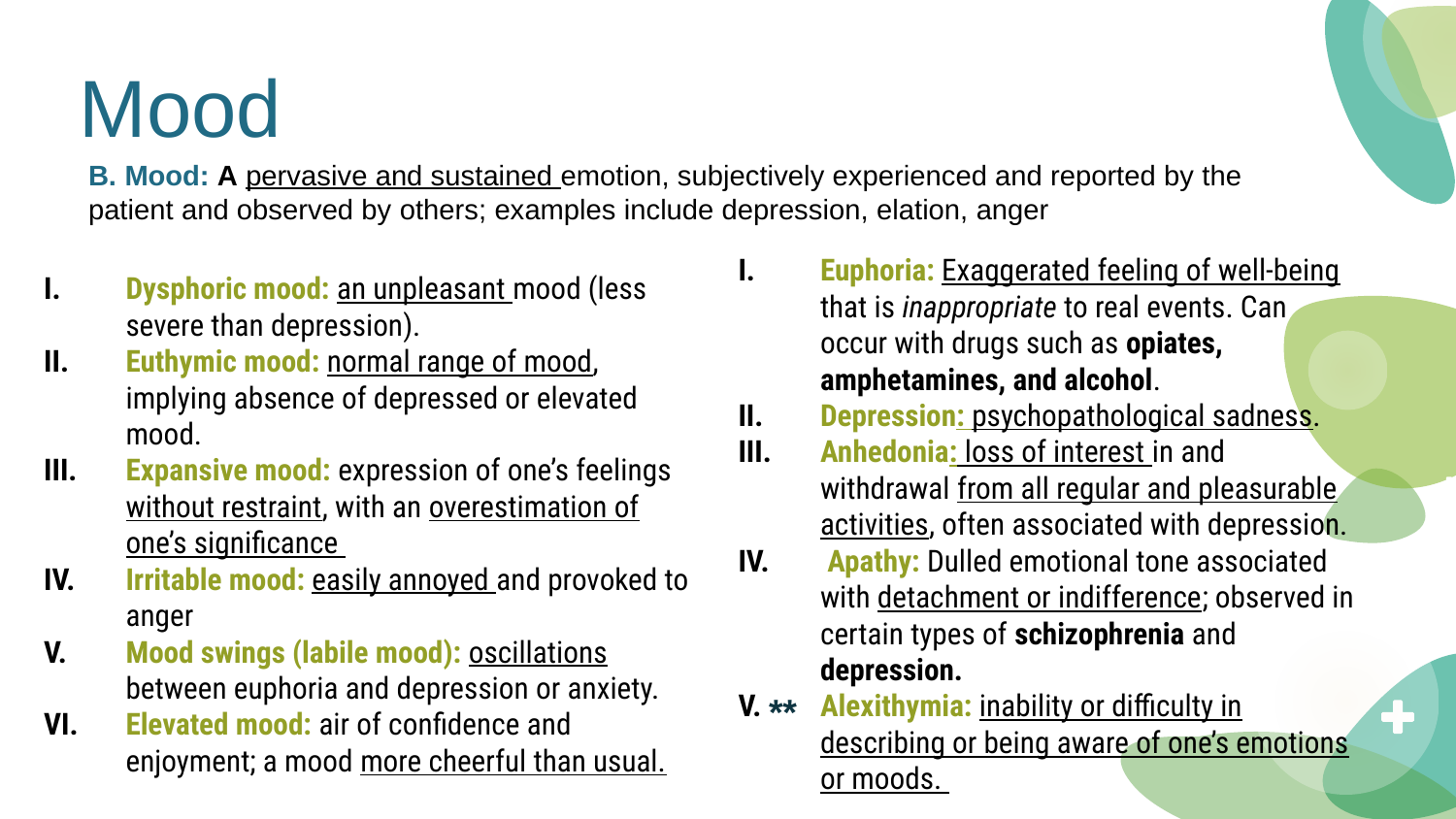

# Mood
B. Mood: A pervasive and sustained emotion, subjectively experienced and reported by the patient and observed by others; examples include depression, elation, anger

Euphoria: Exaggerated feeling of well-being that is inappropriate to real events. Can occur with drugs such as opiates, amphetamines, and alcohol.
Depression: psychopathological sadness.
Anhedonia: loss of interest in and withdrawal from all regular and pleasurable activities, often associated with depression.
 Apathy: Dulled emotional tone associated with detachment or indifference; observed in certain types of schizophrenia and depression.
Alexithymia: inability or difficulty in describing or being aware of one’s emotions or moods.
Dysphoric mood: an unpleasant mood (less severe than depression).
Euthymic mood: normal range of mood, implying absence of depressed or elevated mood.
Expansive mood: expression of one’s feelings without restraint, with an overestimation of one’s significance
Irritable mood: easily annoyed and provoked to anger
Mood swings (labile mood): oscillations between euphoria and depression or anxiety.
Elevated mood: air of confidence and enjoyment; a mood more cheerful than usual.
**